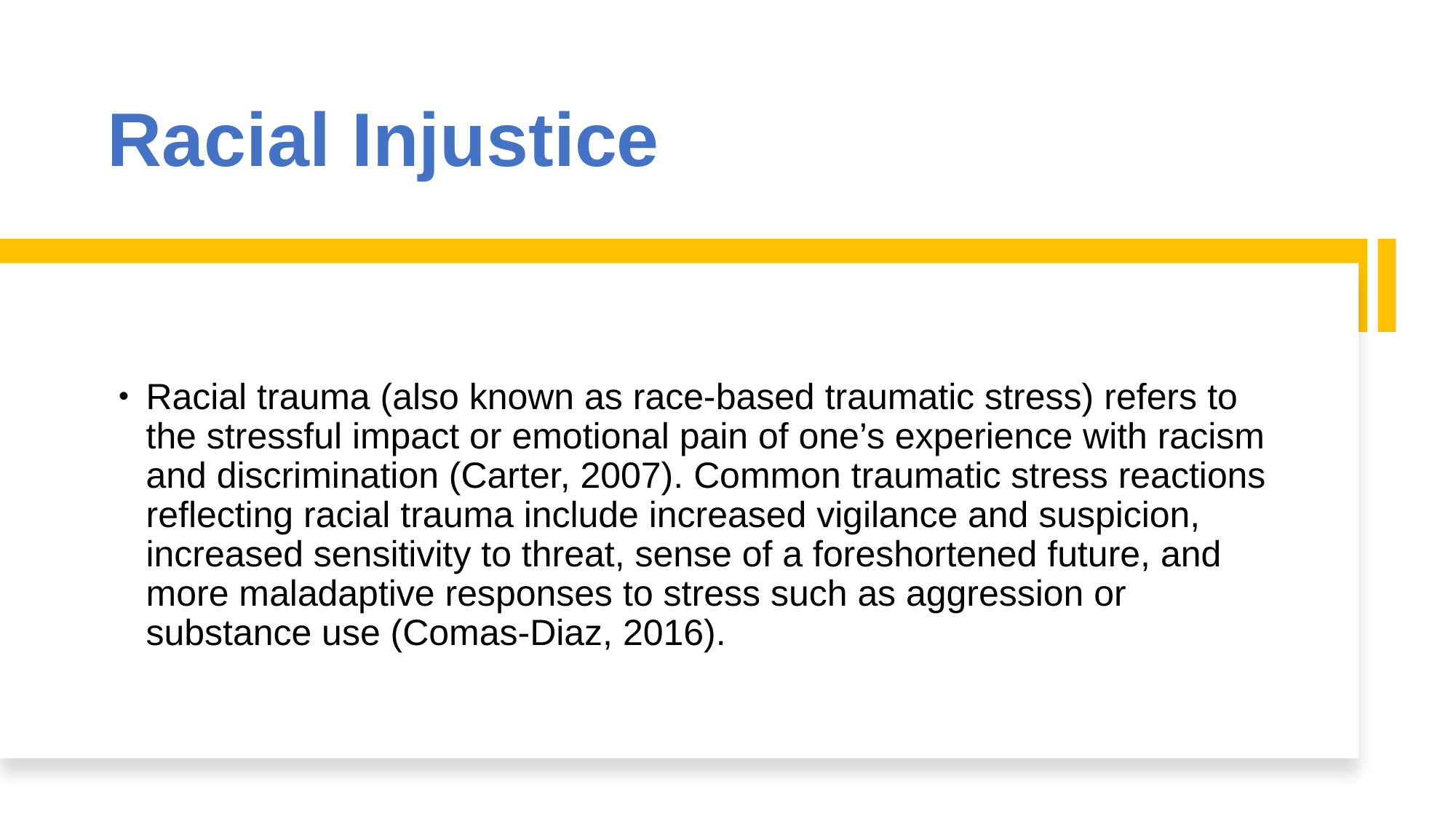

# Racial Injustice

Racial trauma (also known as race-based traumatic stress) refers to the stressful impact or emotional pain of one’s experience with racism and discrimination (Carter, 2007). Common traumatic stress reactions reflecting racial trauma include increased vigilance and suspicion, increased sensitivity to threat, sense of a foreshortened future, and more maladaptive responses to stress such as aggression or substance use (Comas-Diaz, 2016).